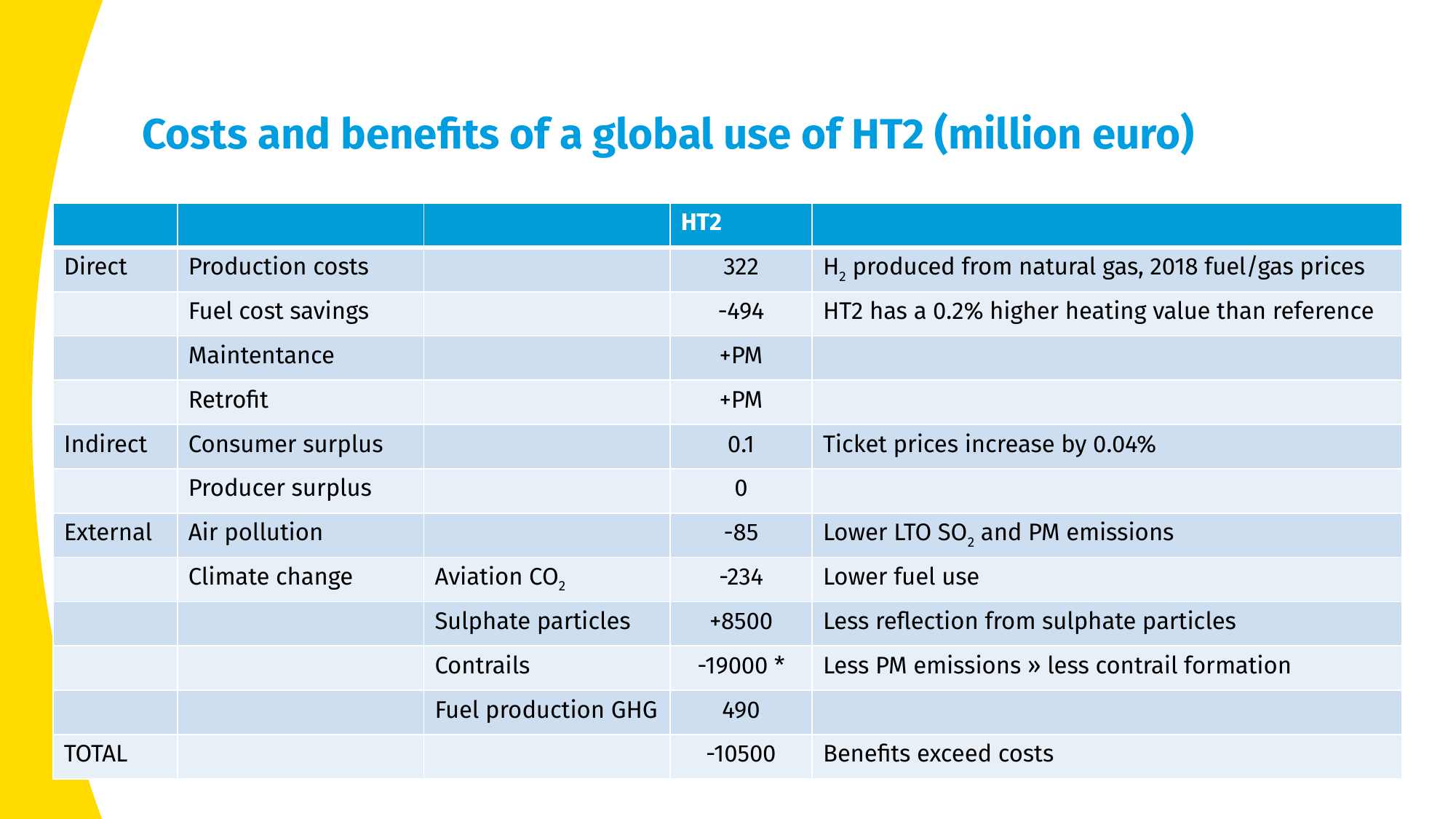

# Costs and benefits of a global use of HT2 (million euro)
|  |  |  | HT2 |  |
| --- | --- | --- | --- | --- |
| Direct | Production costs |  | 322 | H2 produced from natural gas, 2018 fuel/gas prices |
|  | Fuel cost savings |  | -494 | HT2 has a 0.2% higher heating value than reference |
|  | Maintentance |  | +PM |  |
|  | Retrofit |  | +PM |  |
| Indirect | Consumer surplus |  | 0.1 | Ticket prices increase by 0.04% |
|  | Producer surplus |  | 0 |  |
| External | Air pollution |  | -85 | Lower LTO SO2 and PM emissions |
|  | Climate change | Aviation CO2 | -234 | Lower fuel use |
|  |  | Sulphate particles | +8500 | Less reflection from sulphate particles |
|  |  | Contrails | -19000 \* | Less PM emissions » less contrail formation |
|  |  | Fuel production GHG | 490 |  |
| TOTAL |  |  | -10500 | Benefits exceed costs |
4